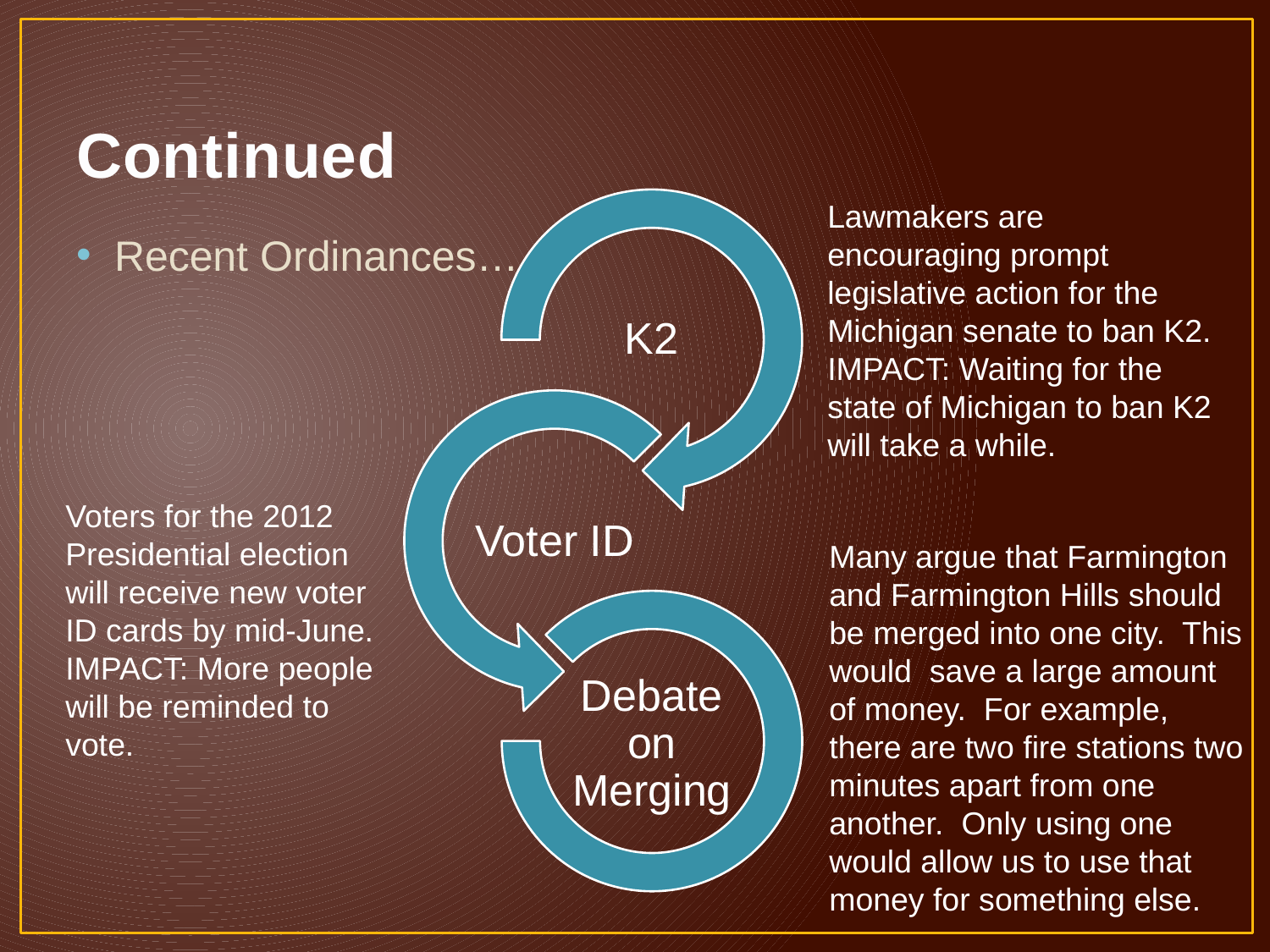

# Continued
K2
Voter ID
Debate on Merging
Lawmakers are encouraging prompt legislative action for the Michigan senate to ban K2.
IMPACT: Waiting for the state of Michigan to ban K2 will take a while.
Recent Ordinances…

Voters for the 2012 Presidential election will receive new voter ID cards by mid-June.
IMPACT: More people will be reminded to vote.
Many argue that Farmington and Farmington Hills should be merged into one city.  This would  save a large amount of money.  For example, there are two fire stations two minutes apart from one another.  Only using one would allow us to use that money for something else.